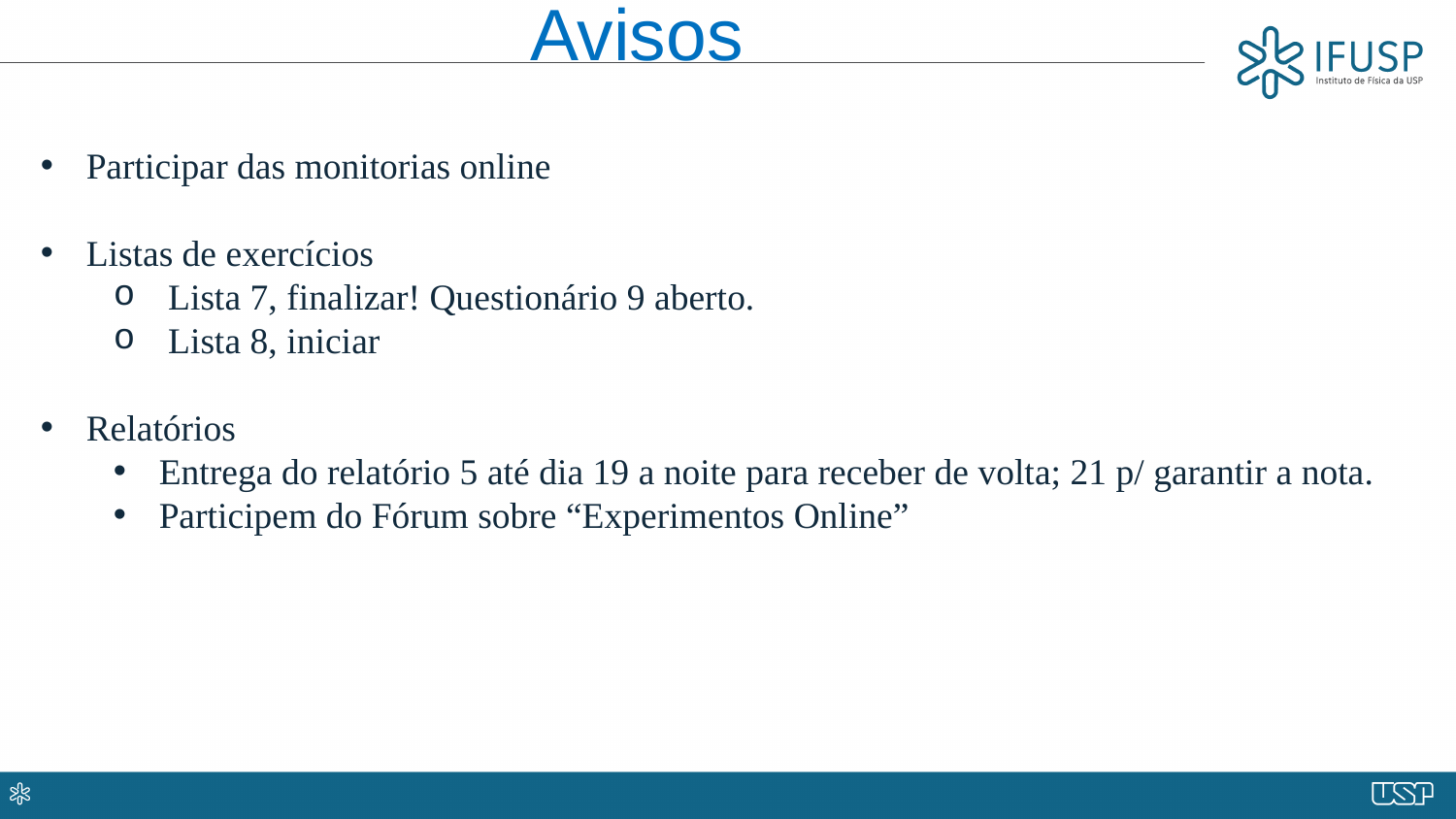

Avisos
Participar das monitorias online

Listas de exercícios
Lista 7, finalizar! Questionário 9 aberto.
Lista 8, iniciar

Relatórios
Entrega do relatório 5 até dia 19 a noite para receber de volta; 21 p/ garantir a nota.
Participem do Fórum sobre “Experimentos Online”